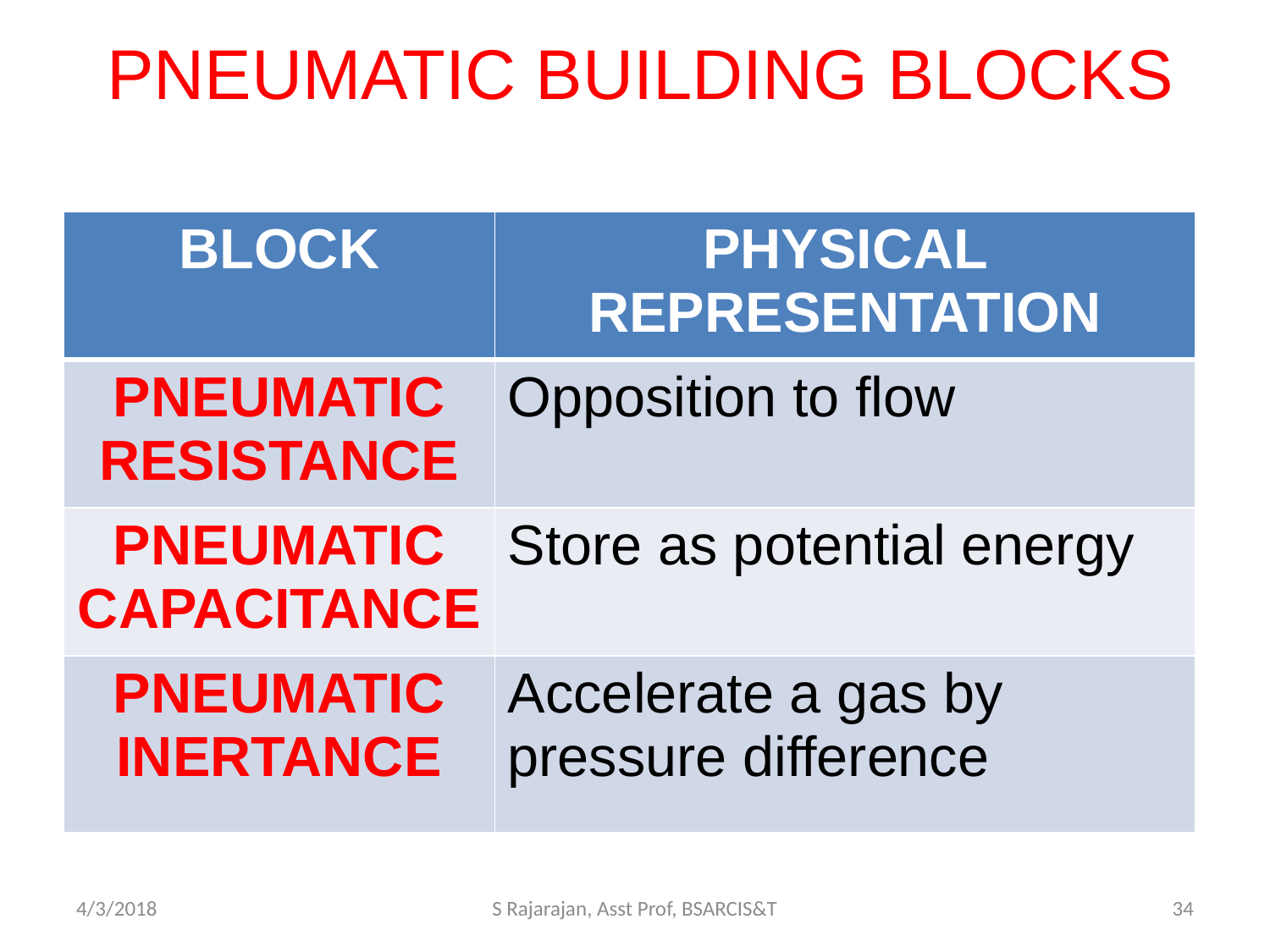

# PNEUMATIC BUILDING BLOCKS

| BLOCK | PHYSICAL REPRESENTATION |
| --- | --- |
| PNEUMATIC RESISTANCE | Opposition to flow |
| PNEUMATIC CAPACITANCE | Store as potential energy |
| PNEUMATIC INERTANCE | Accelerate a gas by pressure difference |
4/3/2018
S Rajarajan, Asst Prof, BSARCIS&T
34